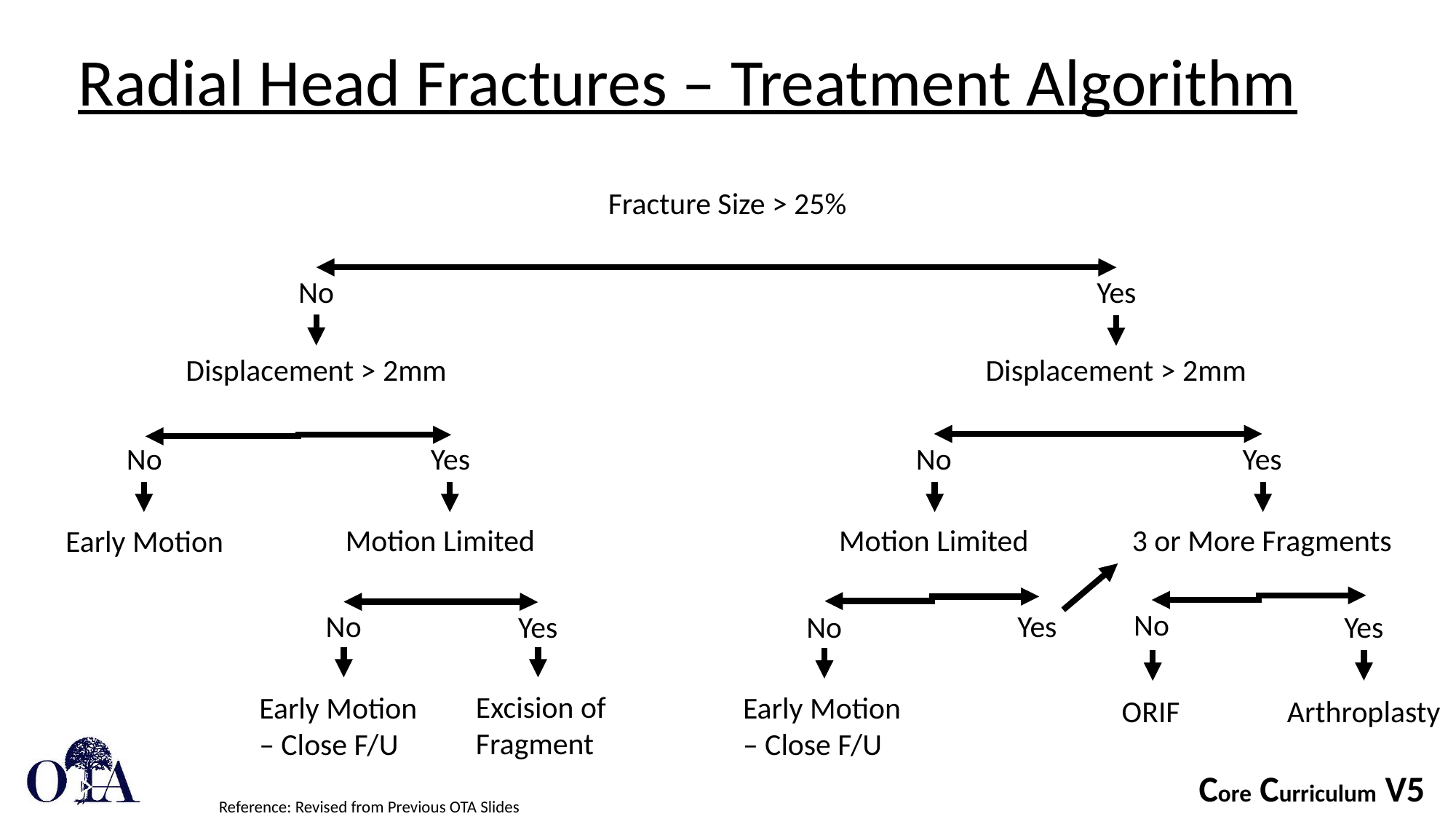

# Radial Head Fractures – Treatment Algorithm
Fracture Size > 25%
No
Yes
Displacement > 2mm
Displacement > 2mm
No
Yes
No
Yes
Motion Limited
Motion Limited
3 or More Fragments
Early Motion
No
Yes
No
No
Yes
Yes
Excision of Fragment
Early Motion – Close F/U
Early Motion – Close F/U
Arthroplasty
ORIF
Reference: Revised from Previous OTA Slides